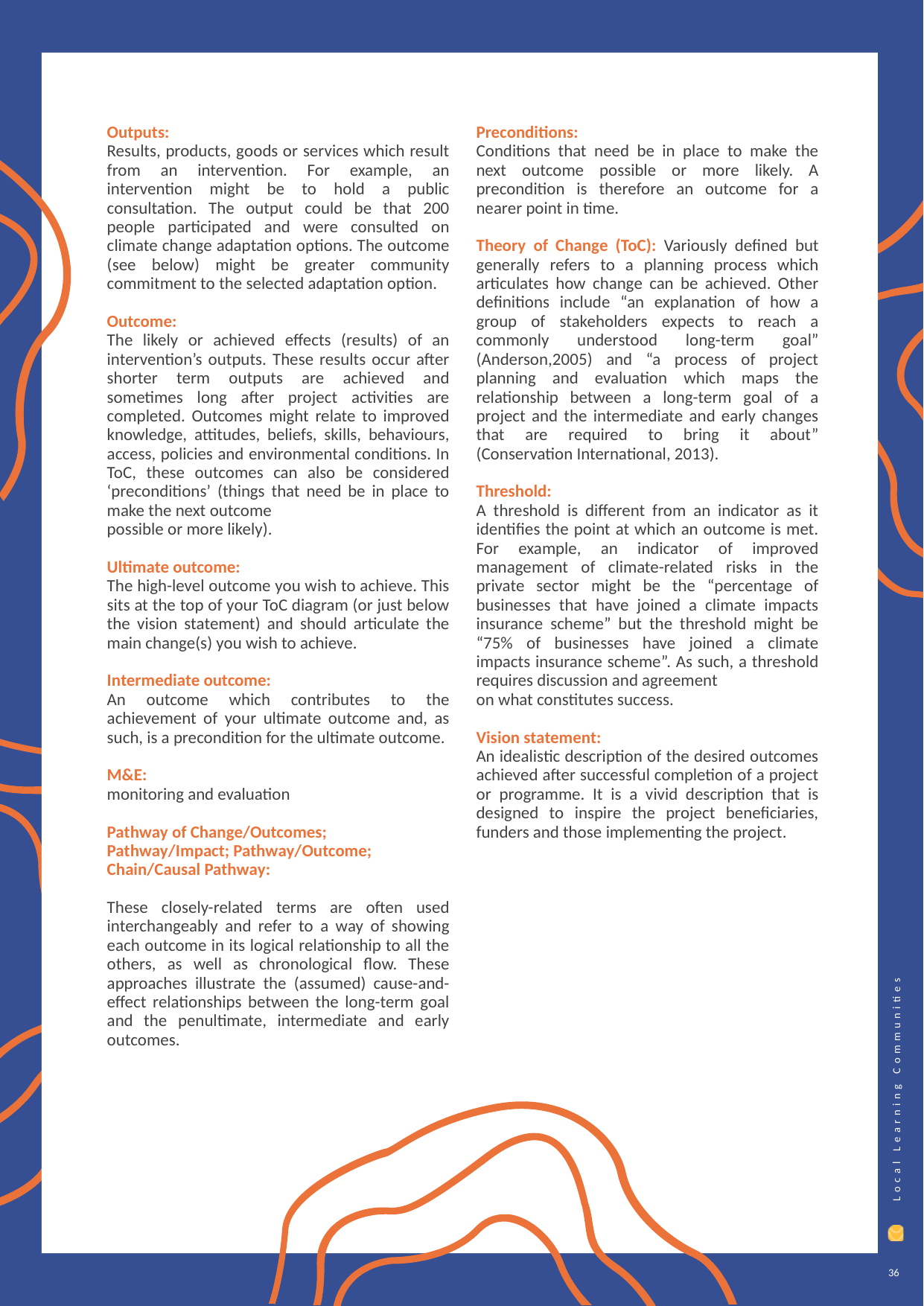

Outputs:
Results, products, goods or services which result from an intervention. For example, an intervention might be to hold a public consultation. The output could be that 200 people participated and were consulted on climate change adaptation options. The outcome (see below) might be greater community commitment to the selected adaptation option.

Outcome:
The likely or achieved effects (results) of an intervention’s outputs. These results occur after shorter term outputs are achieved and sometimes long after project activities are completed. Outcomes might relate to improved knowledge, attitudes, beliefs, skills, behaviours, access, policies and environmental conditions. In ToC, these outcomes can also be considered ‘preconditions’ (things that need be in place to make the next outcome
possible or more likely).

Ultimate outcome:
The high-level outcome you wish to achieve. This sits at the top of your ToC diagram (or just below the vision statement) and should articulate the main change(s) you wish to achieve.

Intermediate outcome:
An outcome which contributes to the achievement of your ultimate outcome and, as such, is a precondition for the ultimate outcome.

M&E:
monitoring and evaluation

Pathway of Change/Outcomes;
Pathway/Impact; Pathway/Outcome; Chain/Causal Pathway:

These closely-related terms are often used interchangeably and refer to a way of showing each outcome in its logical relationship to all the others, as well as chronological flow. These approaches illustrate the (assumed) cause-and-effect relationships between the long-term goal and the penultimate, intermediate and early outcomes.

Preconditions:
Conditions that need be in place to make the next outcome possible or more likely. A precondition is therefore an outcome for a nearer point in time.

Theory of Change (ToC): Variously defined but generally refers to a planning process which articulates how change can be achieved. Other definitions include “an explanation of how a group of stakeholders expects to reach a commonly understood long-term goal” (Anderson,2005) and “a process of project planning and evaluation which maps the relationship between a long-term goal of a project and the intermediate and early changes that are required to bring it about” (Conservation International, 2013).

Threshold:
A threshold is different from an indicator as it identifies the point at which an outcome is met. For example, an indicator of improved management of climate-related risks in the private sector might be the “percentage of businesses that have joined a climate impacts insurance scheme” but the threshold might be “75% of businesses have joined a climate impacts insurance scheme”. As such, a threshold requires discussion and agreement
on what constitutes success.

Vision statement:
An idealistic description of the desired outcomes achieved after successful completion of a project or programme. It is a vivid description that is designed to inspire the project beneficiaries, funders and those implementing the project.

36